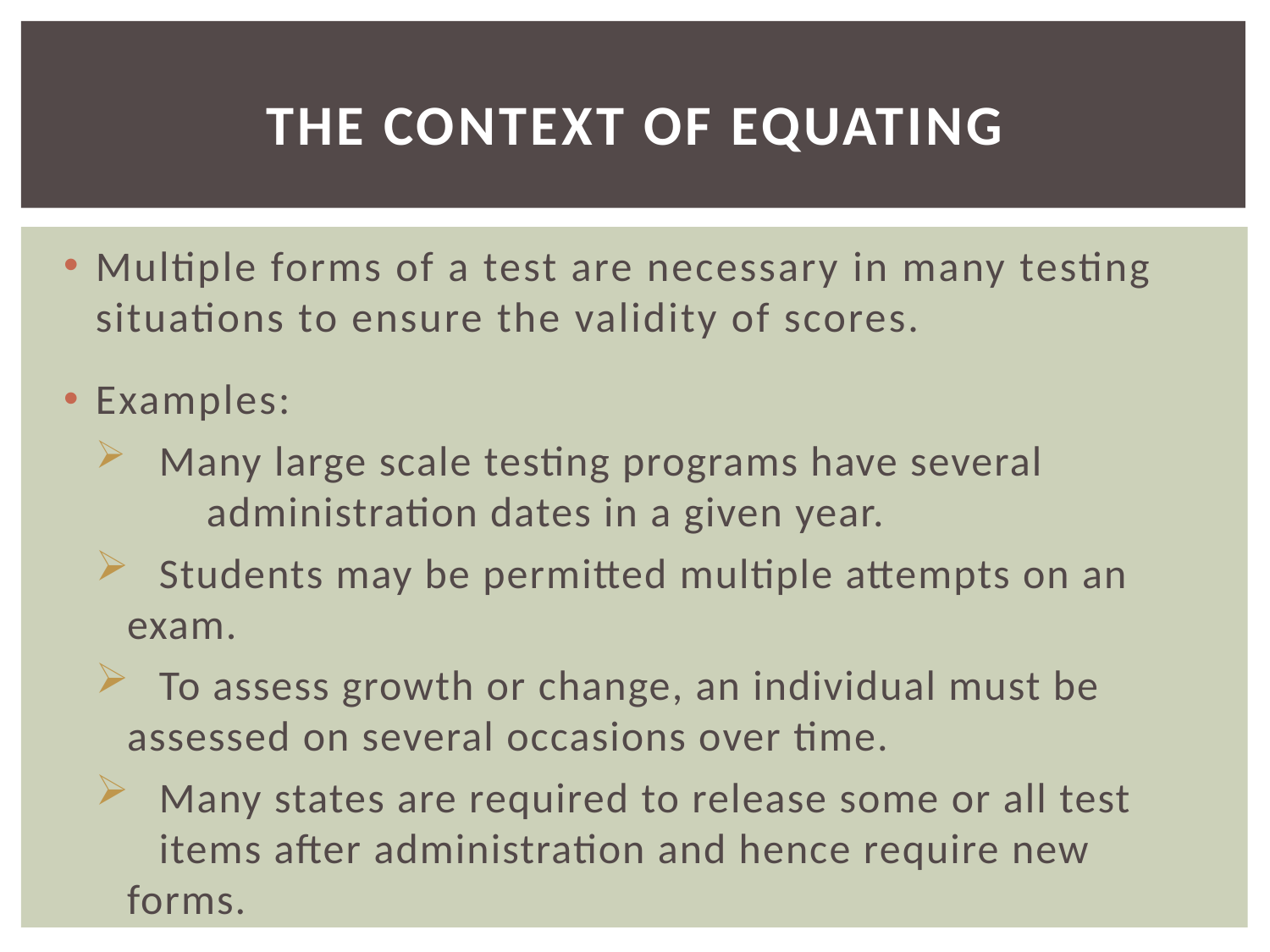

# The Context of Equating
Multiple forms of a test are necessary in many testing situations to ensure the validity of scores.
Examples:
	Many large scale testing programs have several 			administration dates in a given year.
	Students may be permitted multiple attempts on an 	exam.
	To assess growth or change, an individual must be 	assessed on several occasions over time.
	Many states are required to release some or all test 	items after administration and hence require new forms.